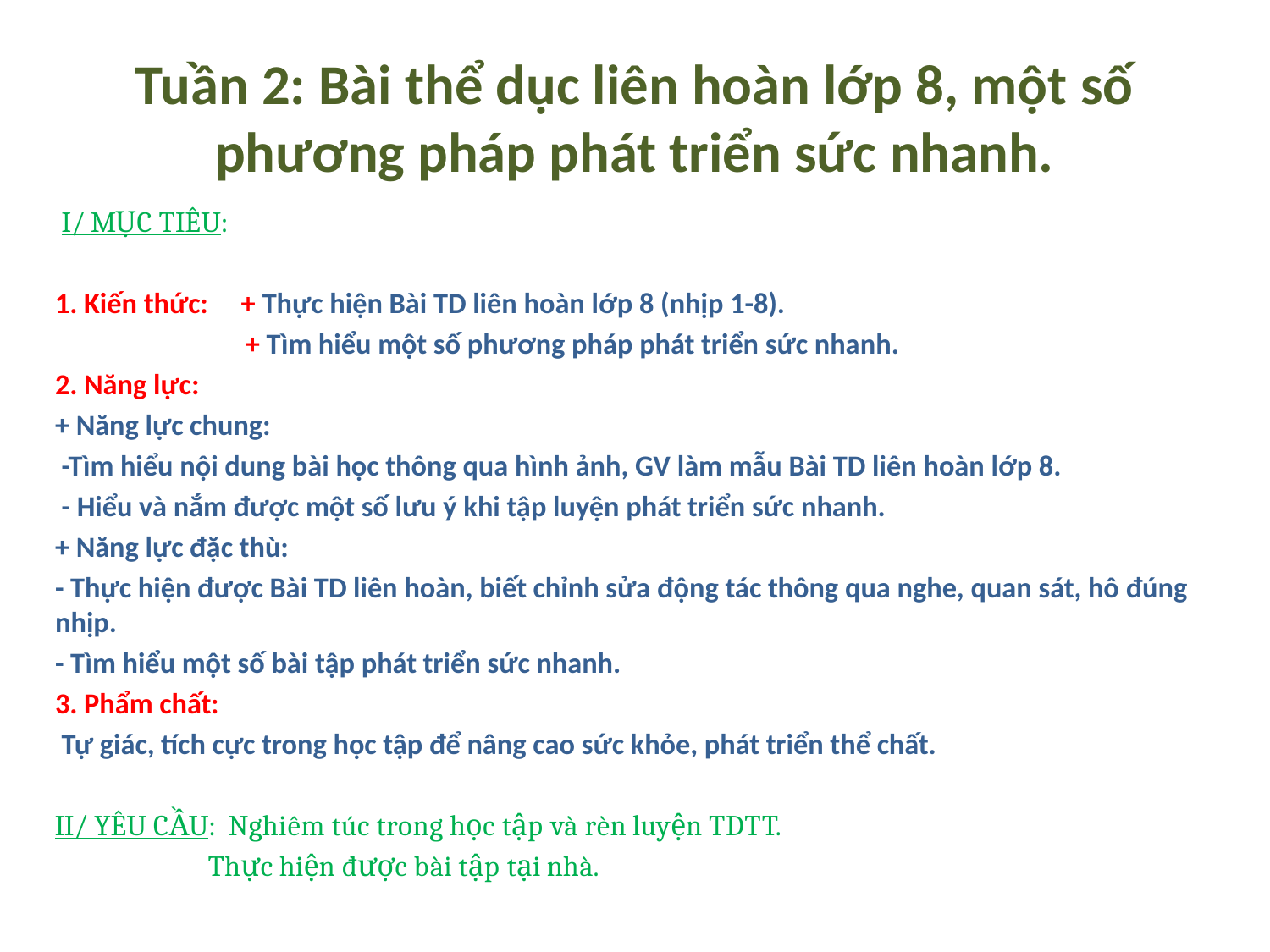

# Tuần 2: Bài thể dục liên hoàn lớp 8, một số phương pháp phát triển sức nhanh.
  I/ MỤC TIÊU:
I/
1. Kiến thức:     + Thực hiện Bài TD liên hoàn lớp 8 (nhịp 1-8).
                             + Tìm hiểu một số phương pháp phát triển sức nhanh.
2. Năng lực:
+ Năng lực chung:
 -Tìm hiểu nội dung bài học thông qua hình ảnh, GV làm mẫu Bài TD liên hoàn lớp 8.
 - Hiểu và nắm được một số lưu ý khi tập luyện phát triển sức nhanh.
+ Năng lực đặc thù:
- Thực hiện được Bài TD liên hoàn, biết chỉnh sửa động tác thông qua nghe, quan sát, hô đúng nhịp.
- Tìm hiểu một số bài tập phát triển sức nhanh.
3. Phẩm chất:
 Tự giác, tích cực trong học tập để nâng cao sức khỏe, phát triển thể chất.
I
II/ YÊU CẦU:  Nghiêm túc trong học tập và rèn luyện TDTT.
                        Thực hiện được bài tập tại nhà.
/ TDTT.
 T